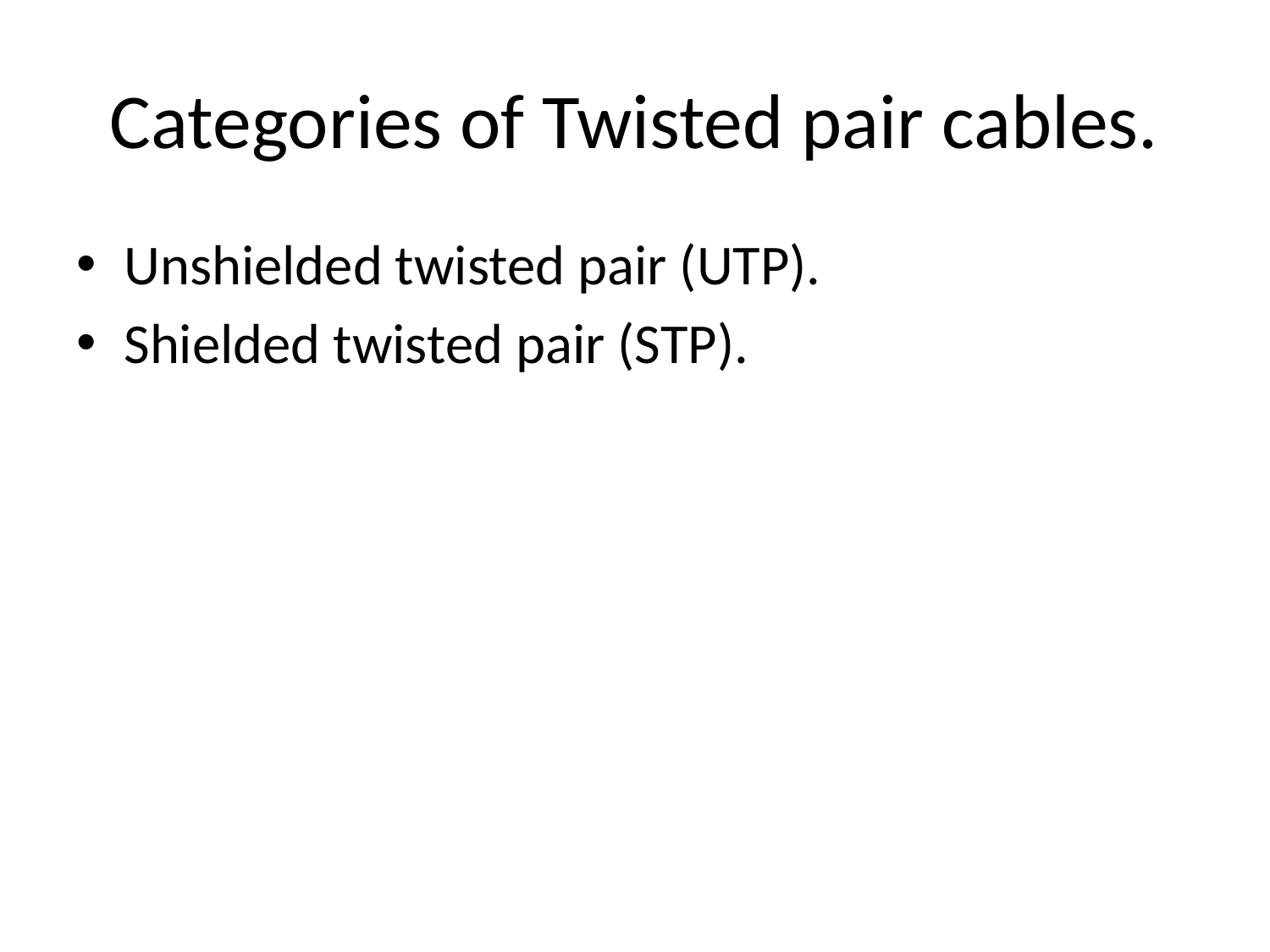

# Categories of Twisted pair cables.
Unshielded twisted pair (UTP).
Shielded twisted pair (STP).